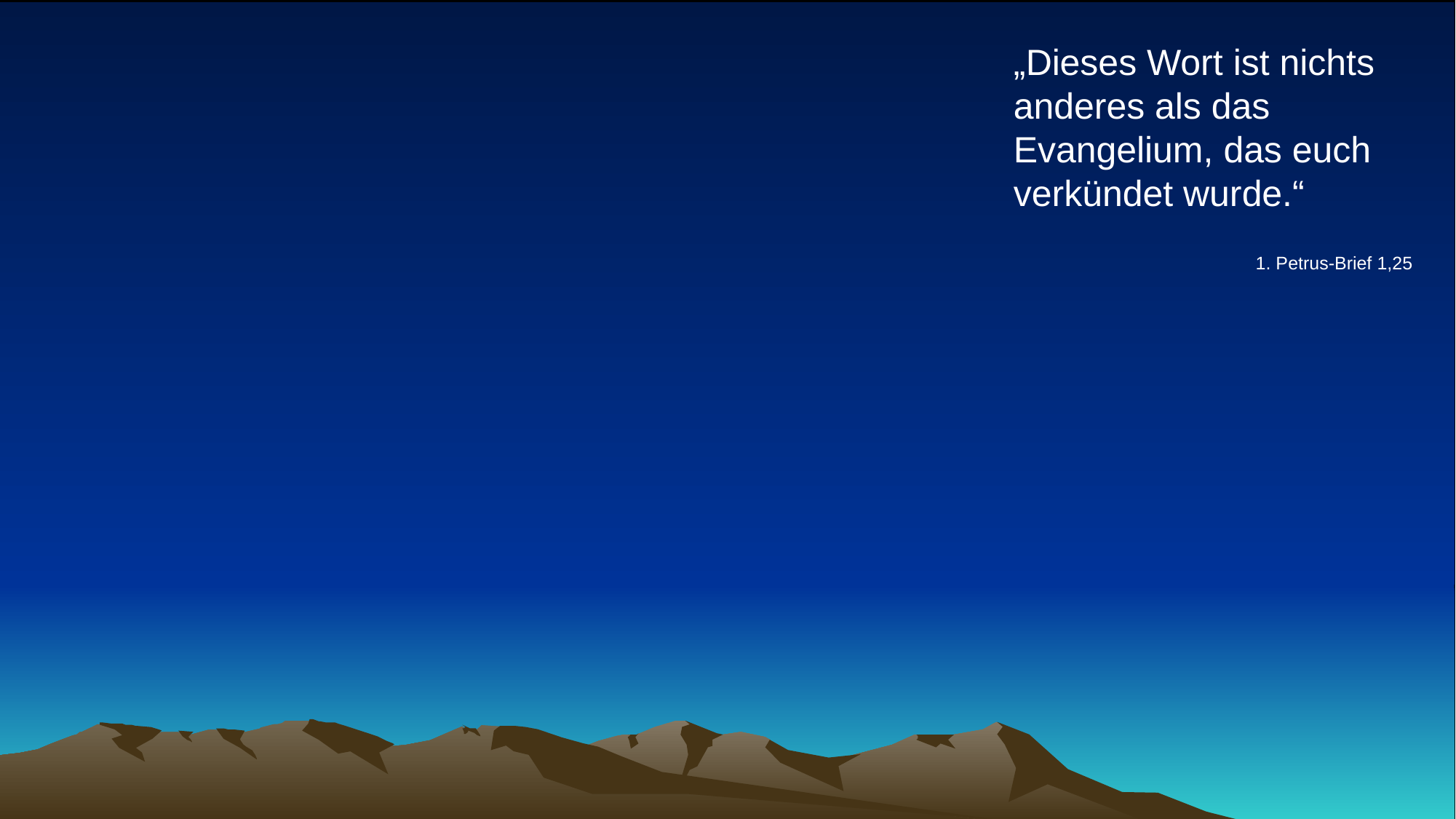

# „Dieses Wort ist nichts anderes als das Evangelium, das euch verkündet wurde.“
1. Petrus-Brief 1,25